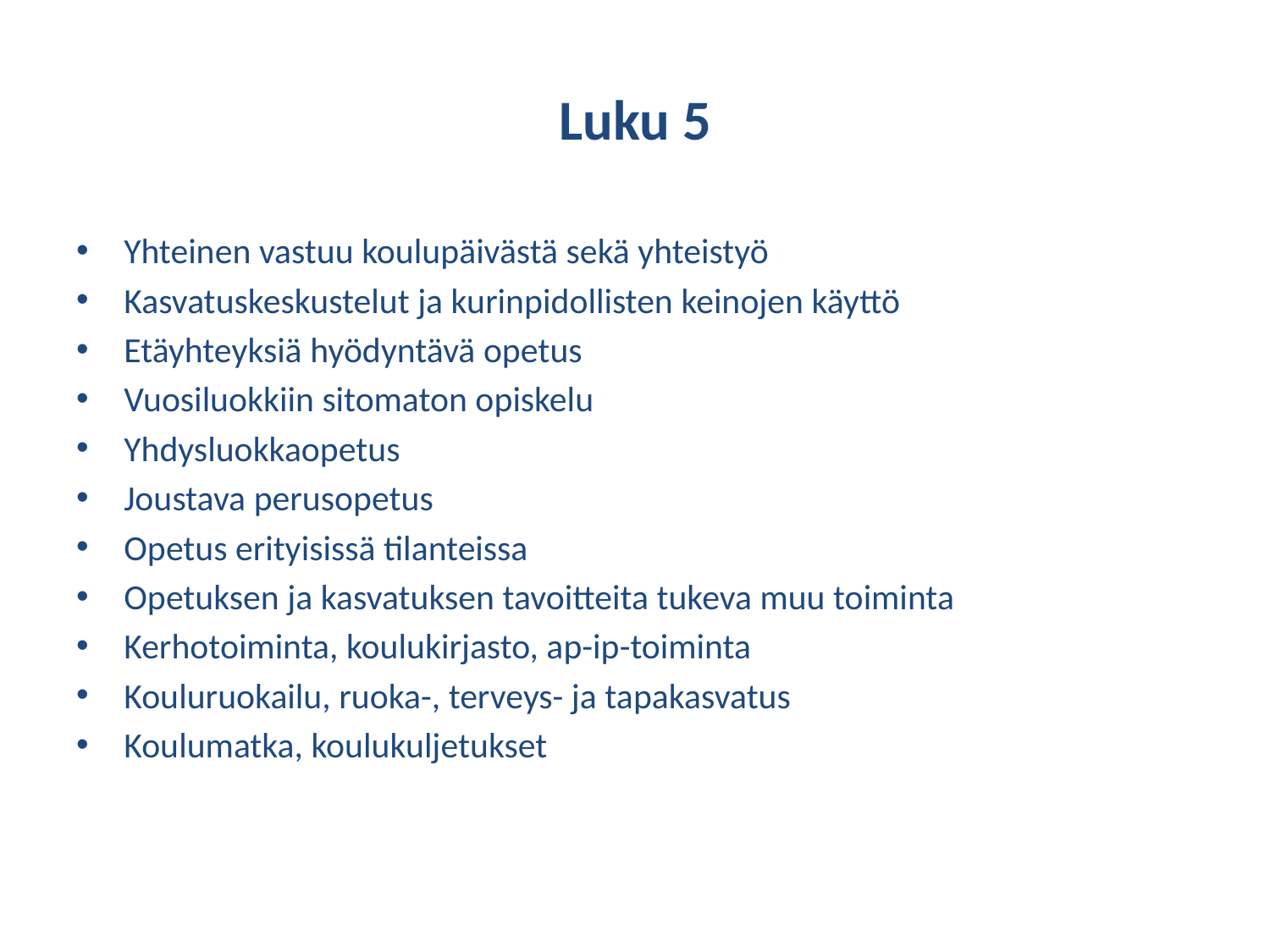

# Luku 5
Yhteinen vastuu koulupäivästä sekä yhteistyö
Kasvatuskeskustelut ja kurinpidollisten keinojen käyttö
Etäyhteyksiä hyödyntävä opetus
Vuosiluokkiin sitomaton opiskelu
Yhdysluokkaopetus
Joustava perusopetus
Opetus erityisissä tilanteissa
Opetuksen ja kasvatuksen tavoitteita tukeva muu toiminta
Kerhotoiminta, koulukirjasto, ap-ip-toiminta
Kouluruokailu, ruoka-, terveys- ja tapakasvatus
Koulumatka, koulukuljetukset